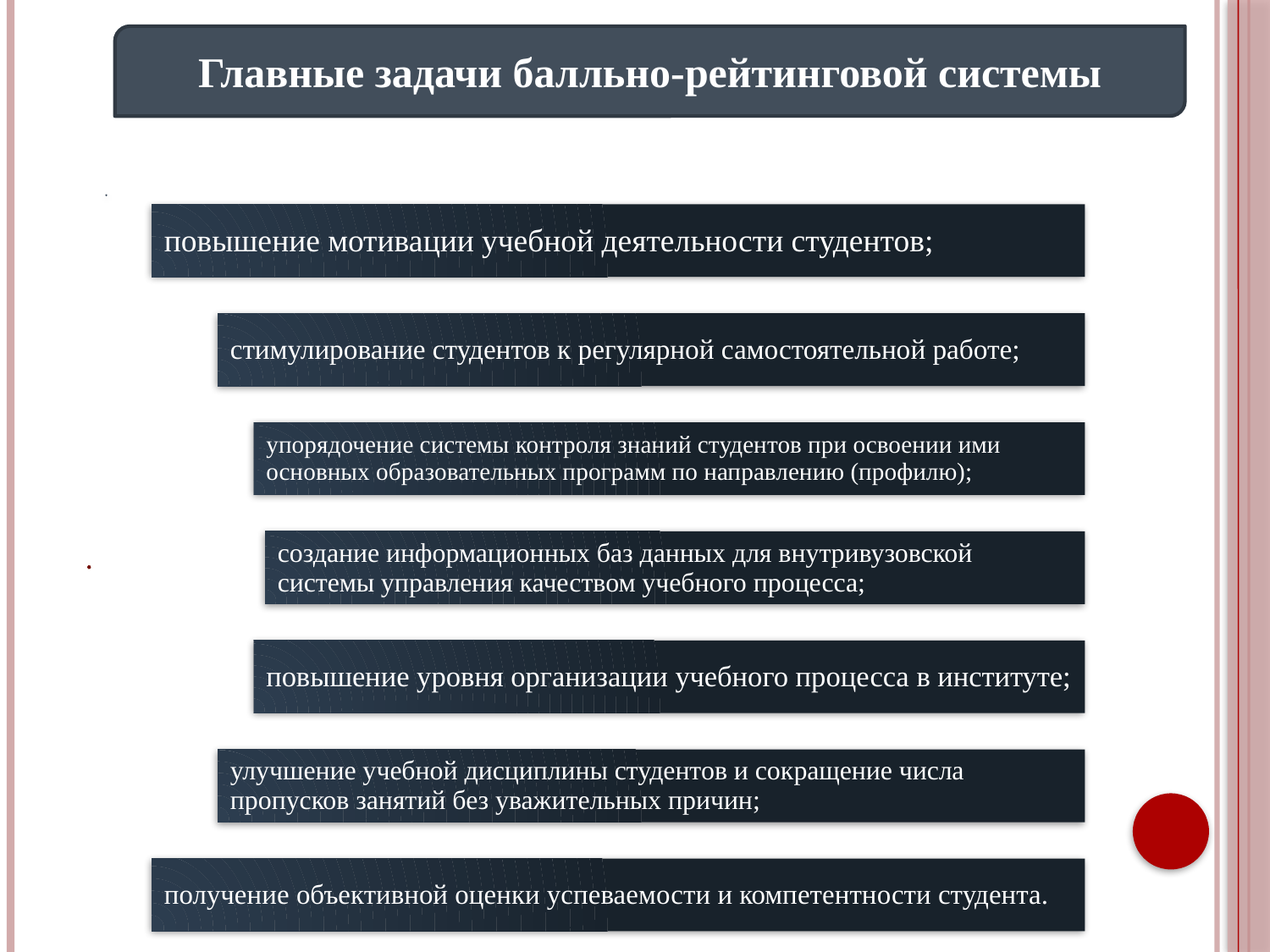

Главные задачи балльно-рейтинговой системы
повышение мотивации учебной деятельности студентов;
стимулирование студентов к регулярной самостоятельной работе;
упорядочение системы контроля знаний студентов при освоении ими основных образовательных программ по направлению (профилю);
создание информационных баз данных для внутривузовской системы управления качеством учебного процесса;
повышение уровня организации учебного процесса в институте;
улучшение учебной дисциплины студентов и сокращение числа пропусков занятий без уважительных причин;
получение объективной оценки успеваемости и компетентности студента.